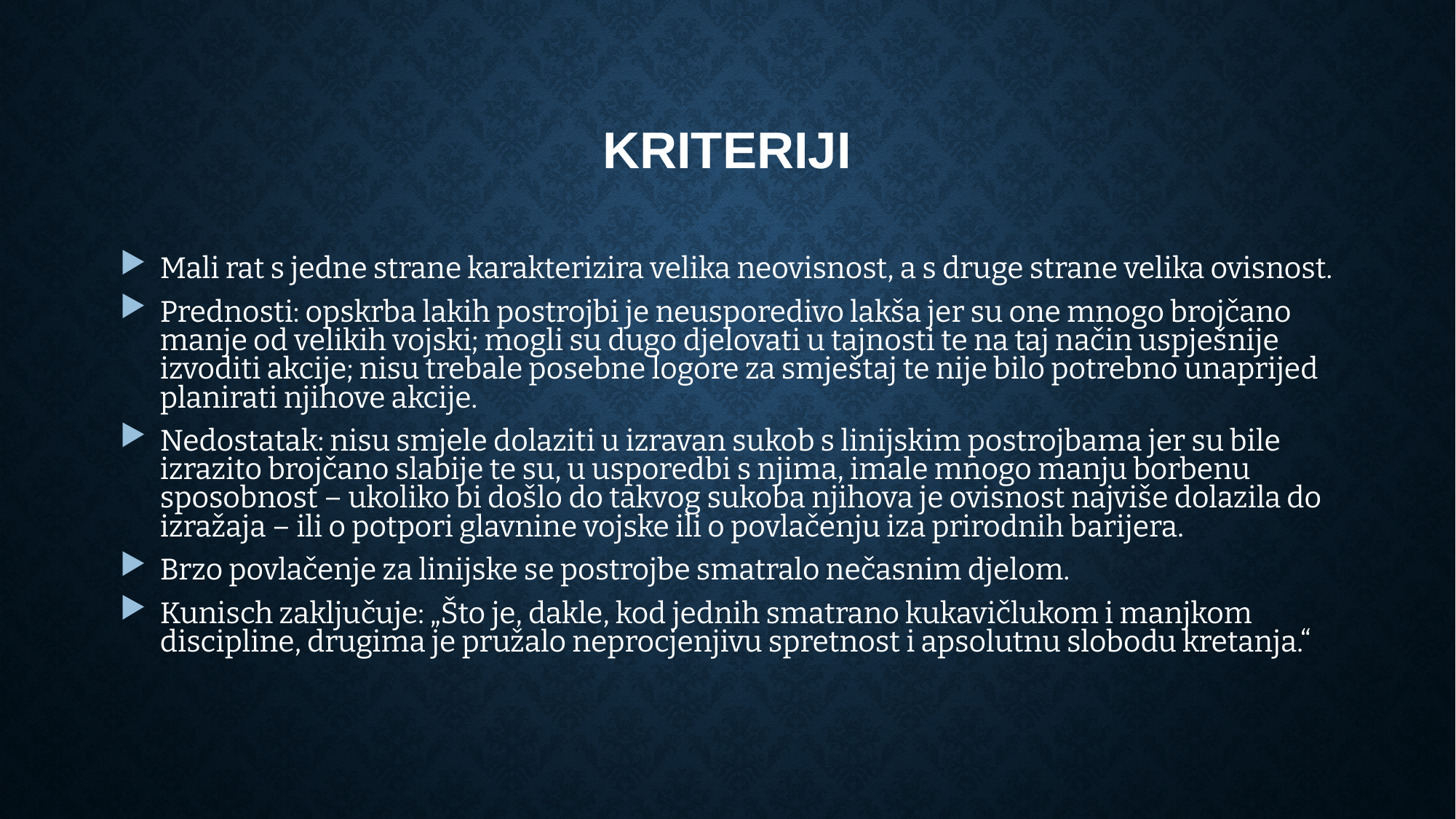

# kriteriji
Mali rat s jedne strane karakterizira velika neovisnost, a s druge strane velika ovisnost.
Prednosti: opskrba lakih postrojbi je neusporedivo lakša jer su one mnogo brojčano manje od velikih vojski; mogli su dugo djelovati u tajnosti te na taj način uspješnije izvoditi akcije; nisu trebale posebne logore za smještaj te nije bilo potrebno unaprijed planirati njihove akcije.
Nedostatak: nisu smjele dolaziti u izravan sukob s linijskim postrojbama jer su bile izrazito brojčano slabije te su, u usporedbi s njima, imale mnogo manju borbenu sposobnost – ukoliko bi došlo do takvog sukoba njihova je ovisnost najviše dolazila do izražaja – ili o potpori glavnine vojske ili o povlačenju iza prirodnih barijera.
Brzo povlačenje za linijske se postrojbe smatralo nečasnim djelom.
Kunisch zaključuje: „Što je, dakle, kod jednih smatrano kukavičlukom i manjkom discipline, drugima je pružalo neprocjenjivu spretnost i apsolutnu slobodu kretanja.“